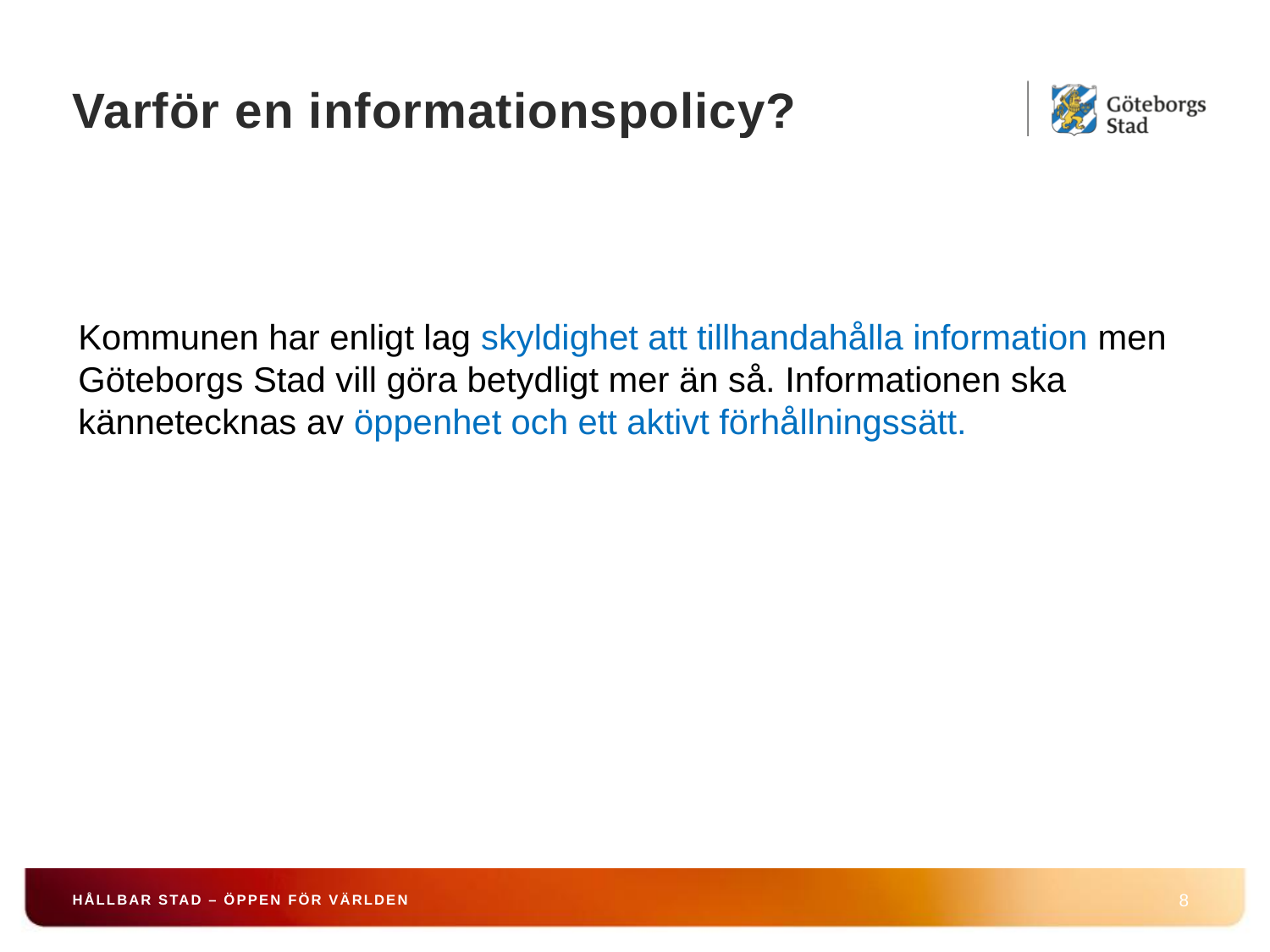

# Varför en informationspolicy?
Kommunen har enligt lag skyldighet att tillhandahålla information men Göteborgs Stad vill göra betydligt mer än så. Informationen ska kännetecknas av öppenhet och ett aktivt förhållningssätt.
HÅLLBAR STAD – ÖPPEN FÖR VÄRLDEN
8